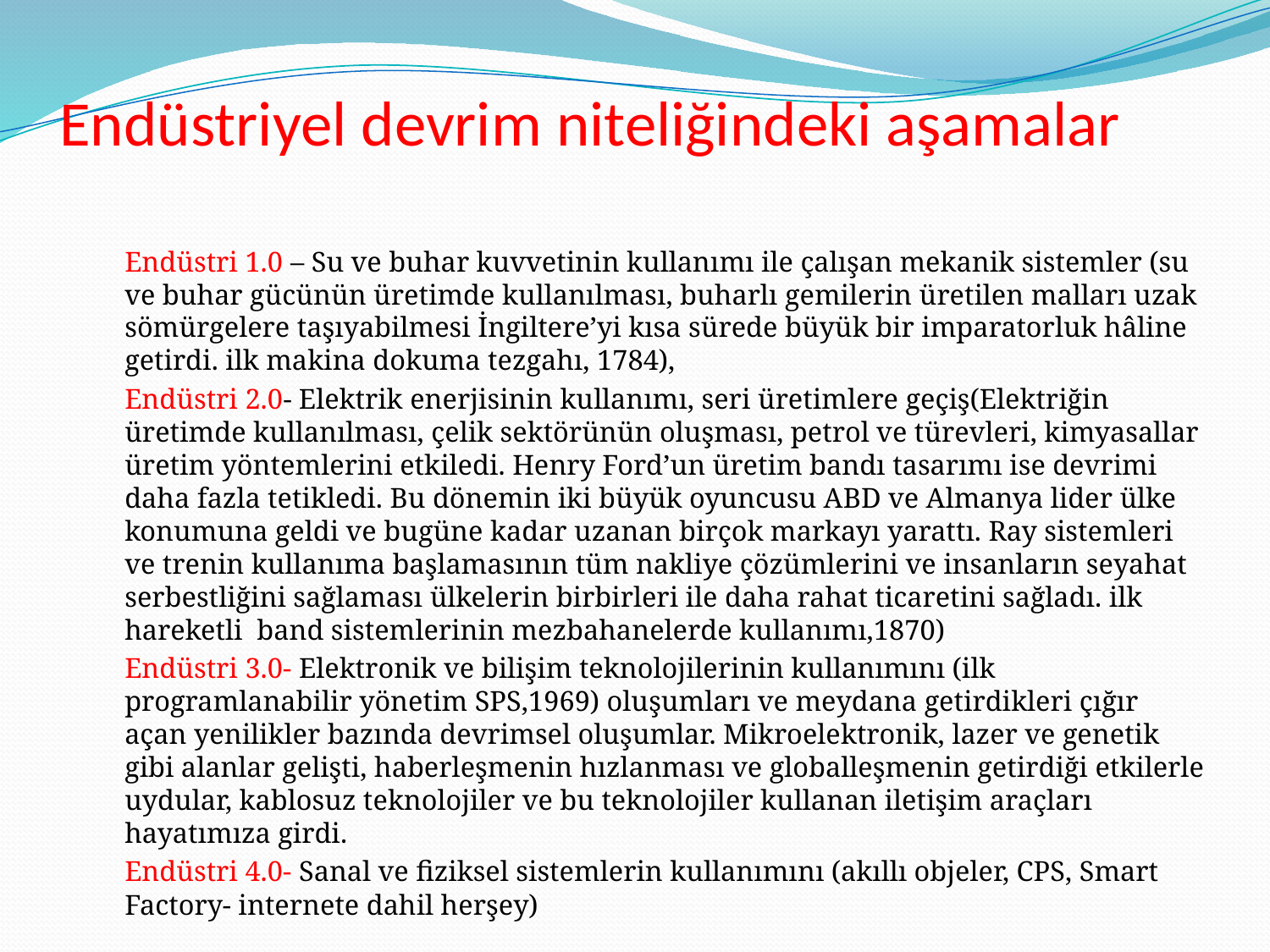

# Endüstriyel devrim niteliğindeki aşamalar
	Endüstri 1.0 – Su ve buhar kuvvetinin kullanımı ile çalışan mekanik sistemler (su ve buhar gücünün üretimde kullanılması, buharlı gemilerin üretilen malları uzak sömürgelere taşıyabilmesi İngiltere’yi kısa sürede büyük bir imparatorluk hâline getirdi. ilk makina dokuma tezgahı, 1784),
	Endüstri 2.0- Elektrik enerjisinin kullanımı, seri üretimlere geçiş(Elektriğin üretimde kullanılması, çelik sektörünün oluşması, petrol ve türevleri, kimyasallar üretim yöntemlerini etkiledi. Henry Ford’un üretim bandı tasarımı ise devrimi daha fazla tetikledi. Bu dönemin iki büyük oyuncusu ABD ve Almanya lider ülke konumuna geldi ve bugüne kadar uzanan birçok markayı yarattı. Ray sistemleri ve trenin kullanıma başlamasının tüm nakliye çözümlerini ve insanların seyahat serbestliğini sağlaması ülkelerin birbirleri ile daha rahat ticaretini sağladı. ilk hareketli  band sistemlerinin mezbahanelerde kullanımı,1870)
	Endüstri 3.0- Elektronik ve bilişim teknolojilerinin kullanımını (ilk programlanabilir yönetim SPS,1969) oluşumları ve meydana getirdikleri çığır açan yenilikler bazında devrimsel oluşumlar. Mikroelektronik, lazer ve genetik gibi alanlar gelişti, haberleşmenin hızlanması ve globalleşmenin getirdiği etkilerle uydular, kablosuz teknolojiler ve bu teknolojiler kullanan iletişim araçları hayatımıza girdi.
	Endüstri 4.0- Sanal ve fiziksel sistemlerin kullanımını (akıllı objeler, CPS, Smart Factory- internete dahil herşey)